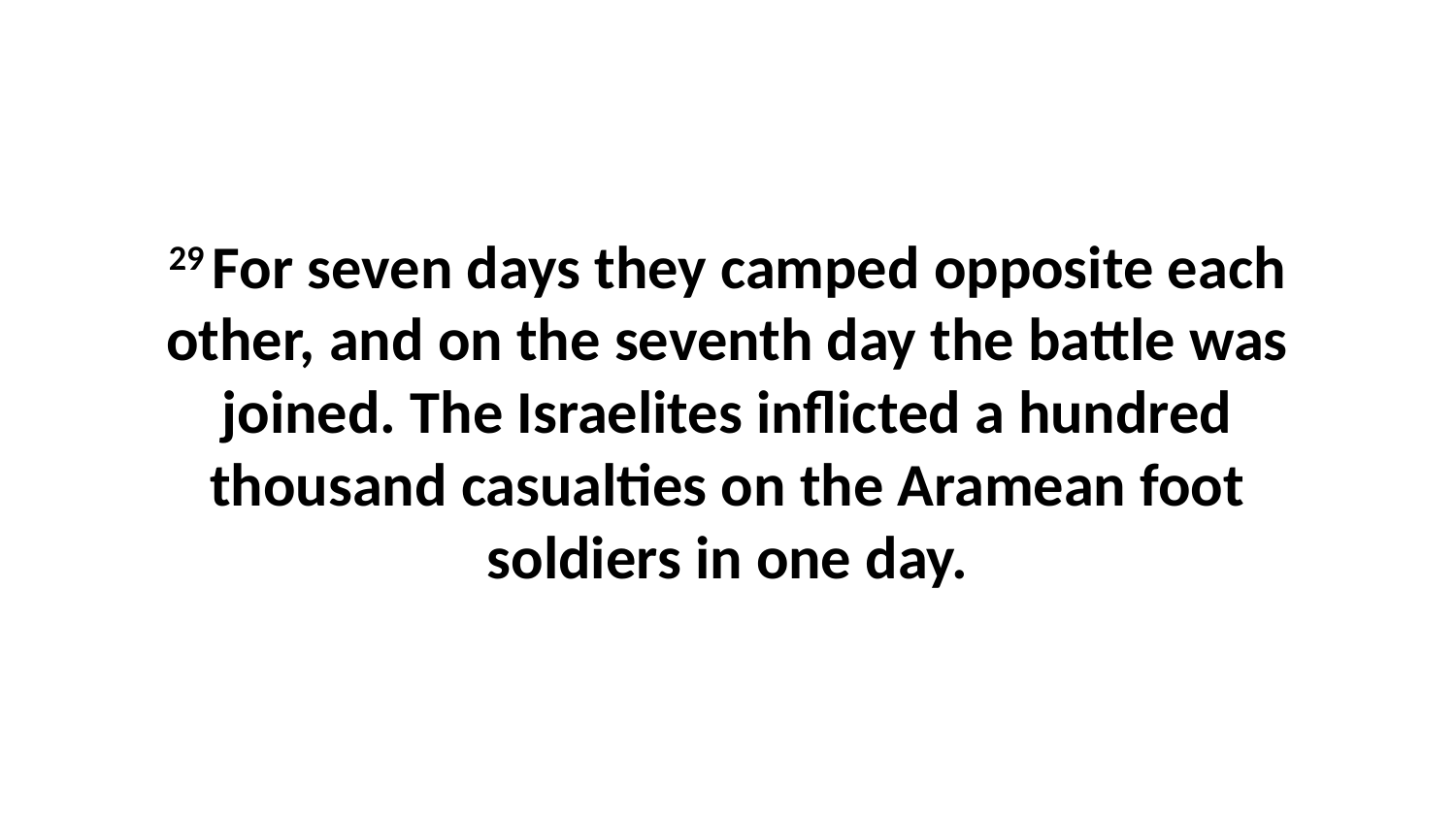

29 For seven days they camped opposite each other, and on the seventh day the battle was joined. The Israelites inflicted a hundred thousand casualties on the Aramean foot soldiers in one day.